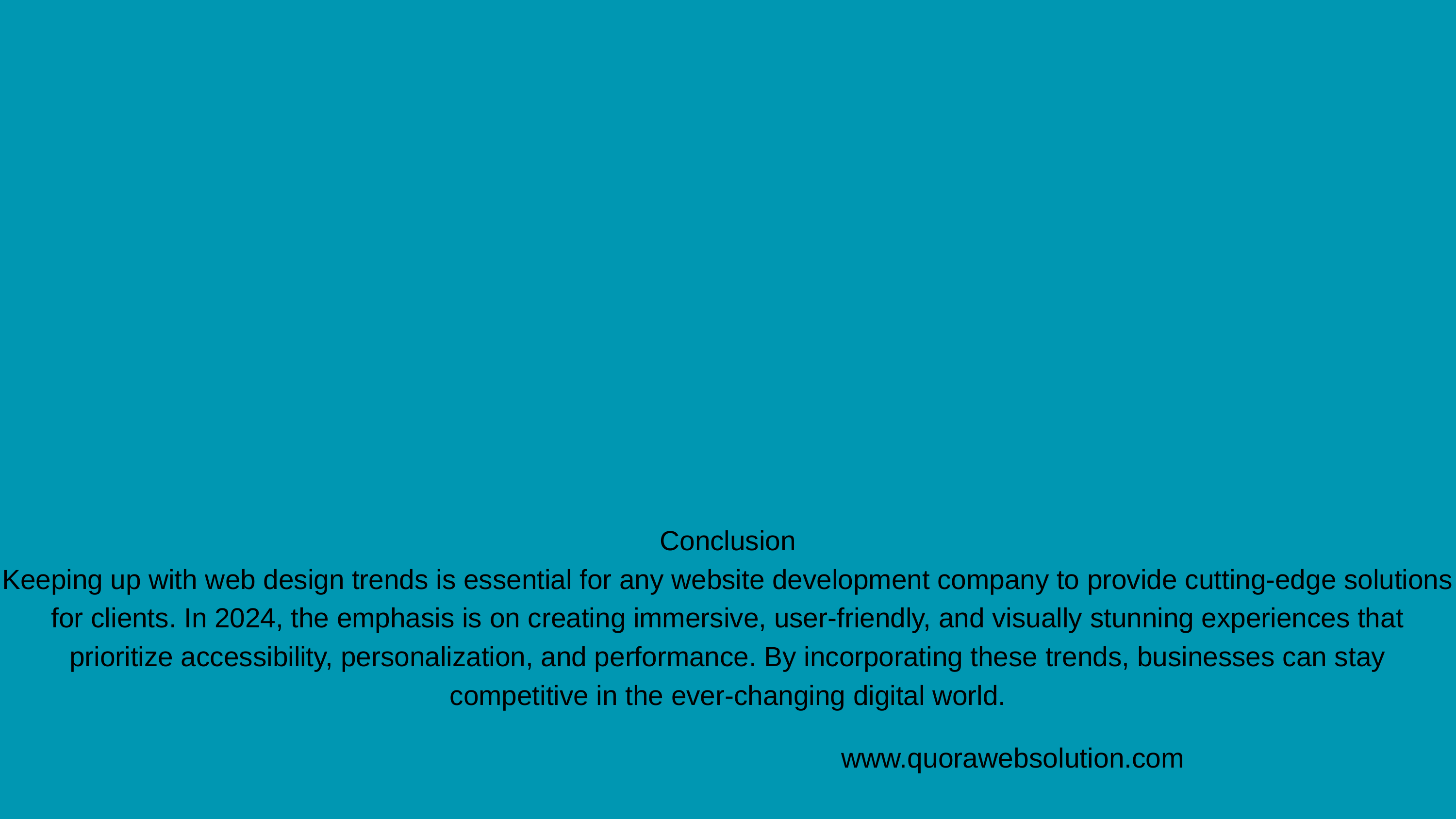

Conclusion
Keeping up with web design trends is essential for any website development company to provide cutting-edge solutions for clients. In 2024, the emphasis is on creating immersive, user-friendly, and visually stunning experiences that prioritize accessibility, personalization, and performance. By incorporating these trends, businesses can stay competitive in the ever-changing digital world.
www.quorawebsolution.com